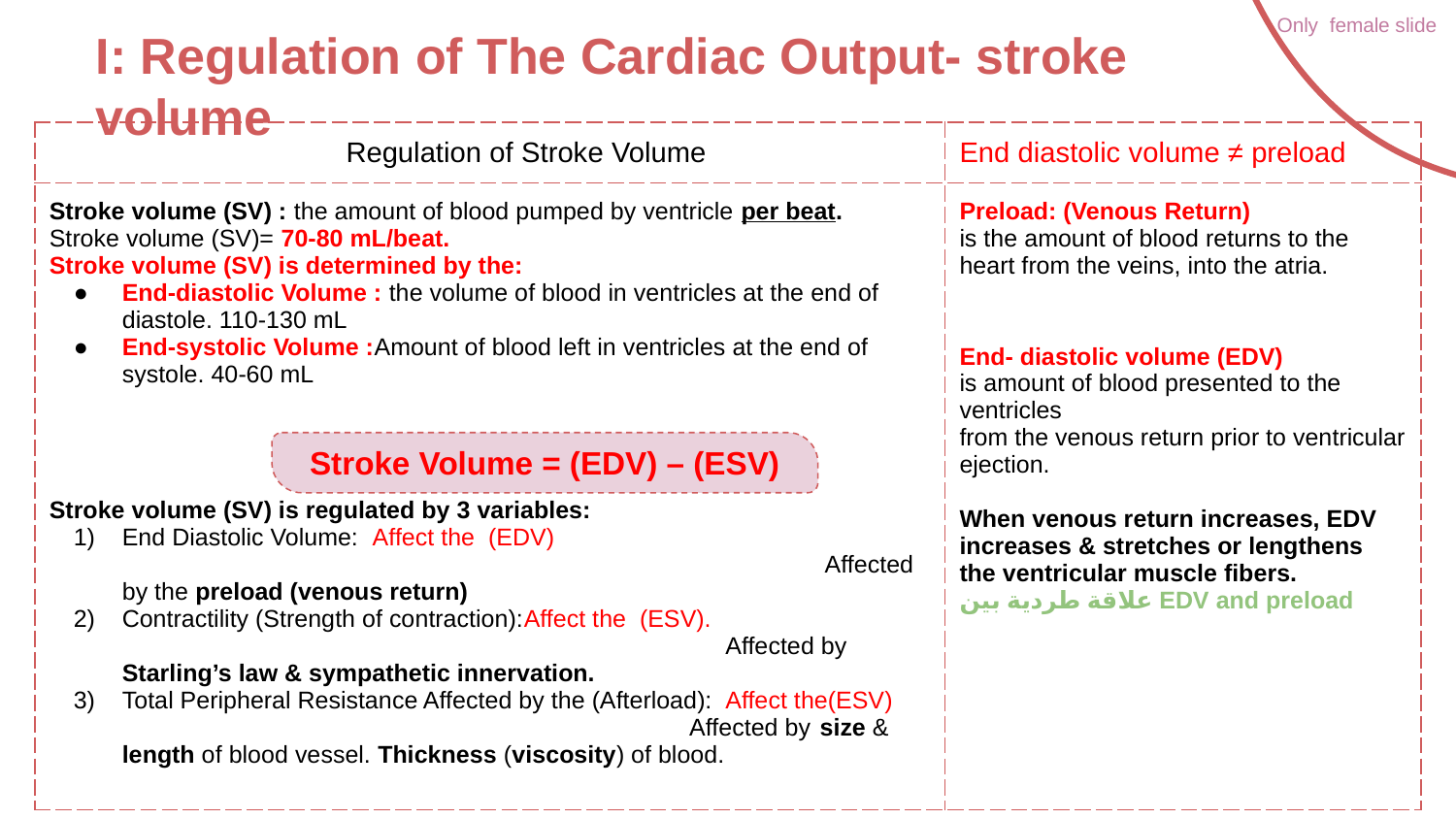

Only  female slide
# I: Regulation of The Cardiac Output- stroke volume
| Regulation of Stroke Volume | End diastolic volume ≠ preload |
| --- | --- |
| Stroke volume (SV) : the amount of blood pumped by ventricle per beat. Stroke volume (SV)= 70-80 mL/beat. Stroke volume (SV) is determined by the: End-diastolic Volume : the volume of blood in ventricles at the end of diastole. 110-130 mL End-systolic Volume :Amount of blood left in ventricles at the end of systole. 40-60 mL Stroke volume (SV) is regulated by 3 variables: End Diastolic Volume: Affect the (EDV) Affected by the preload (venous return) Contractility (Strength of contraction):Affect the (ESV). Affected by Starling’s law & sympathetic innervation. Total Peripheral Resistance Affected by the (Afterload): Affect the(ESV) Affected by size & length of blood vessel. Thickness (viscosity) of blood. | Preload: (Venous Return) is the amount of blood returns to the heart from the veins, into the atria. End- diastolic volume (EDV) is amount of blood presented to the ventricles from the venous return prior to ventricular ejection. When venous return increases, EDV increases & stretches or lengthens the ventricular muscle fibers. علاقة طردية بين EDV and preload |
Stroke Volume = (EDV) – (ESV)